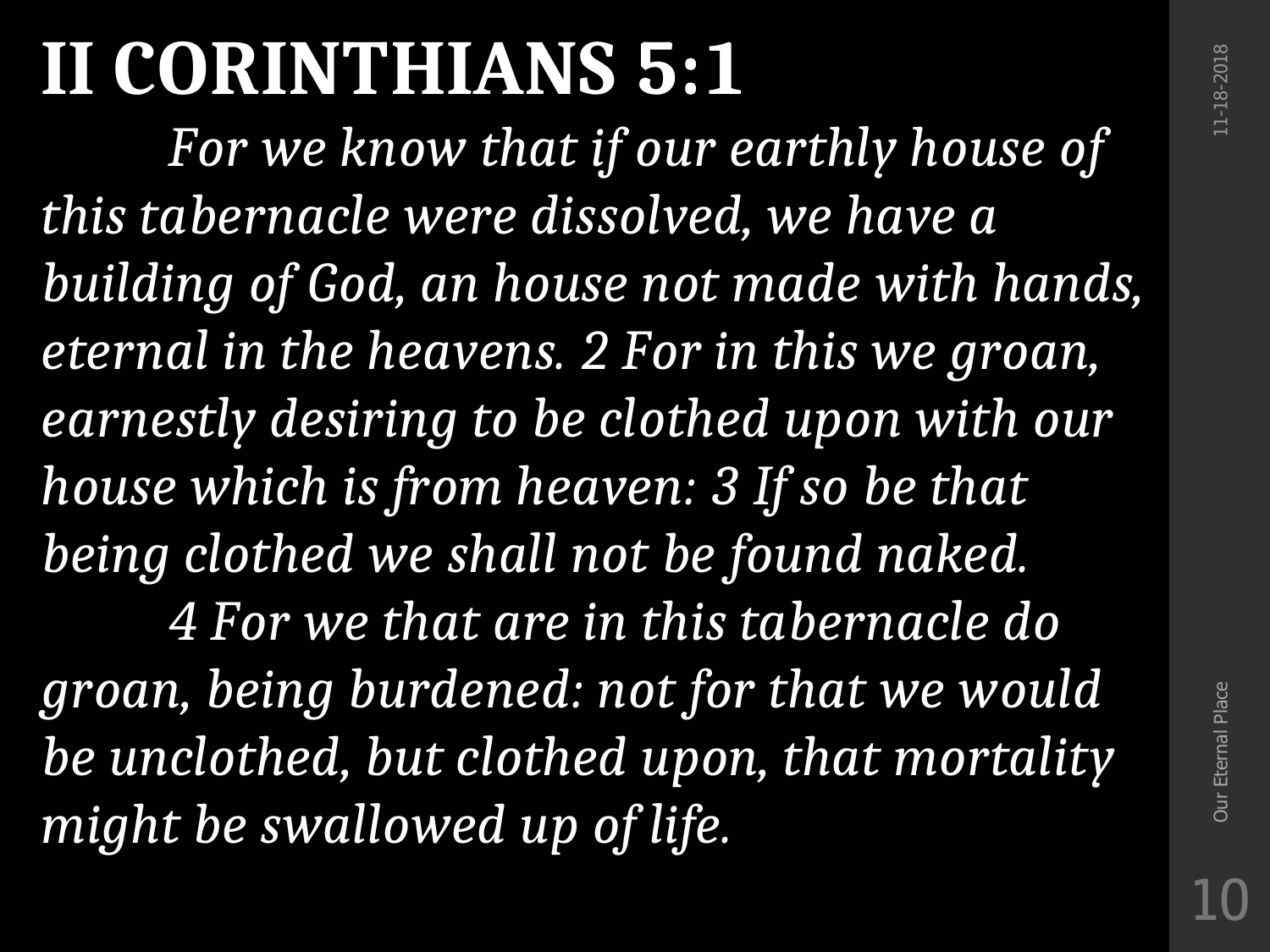

II CORINTHIANS 5:1
	For we know that if our earthly house of this tabernacle were dissolved, we have a building of God, an house not made with hands, eternal in the heavens. 2 For in this we groan, earnestly desiring to be clothed upon with our house which is from heaven: 3 If so be that being clothed we shall not be found naked.
	4 For we that are in this tabernacle do groan, being burdened: not for that we would be unclothed, but clothed upon, that mortality might be swallowed up of life.
11-18-2018
Our Eternal Place
10